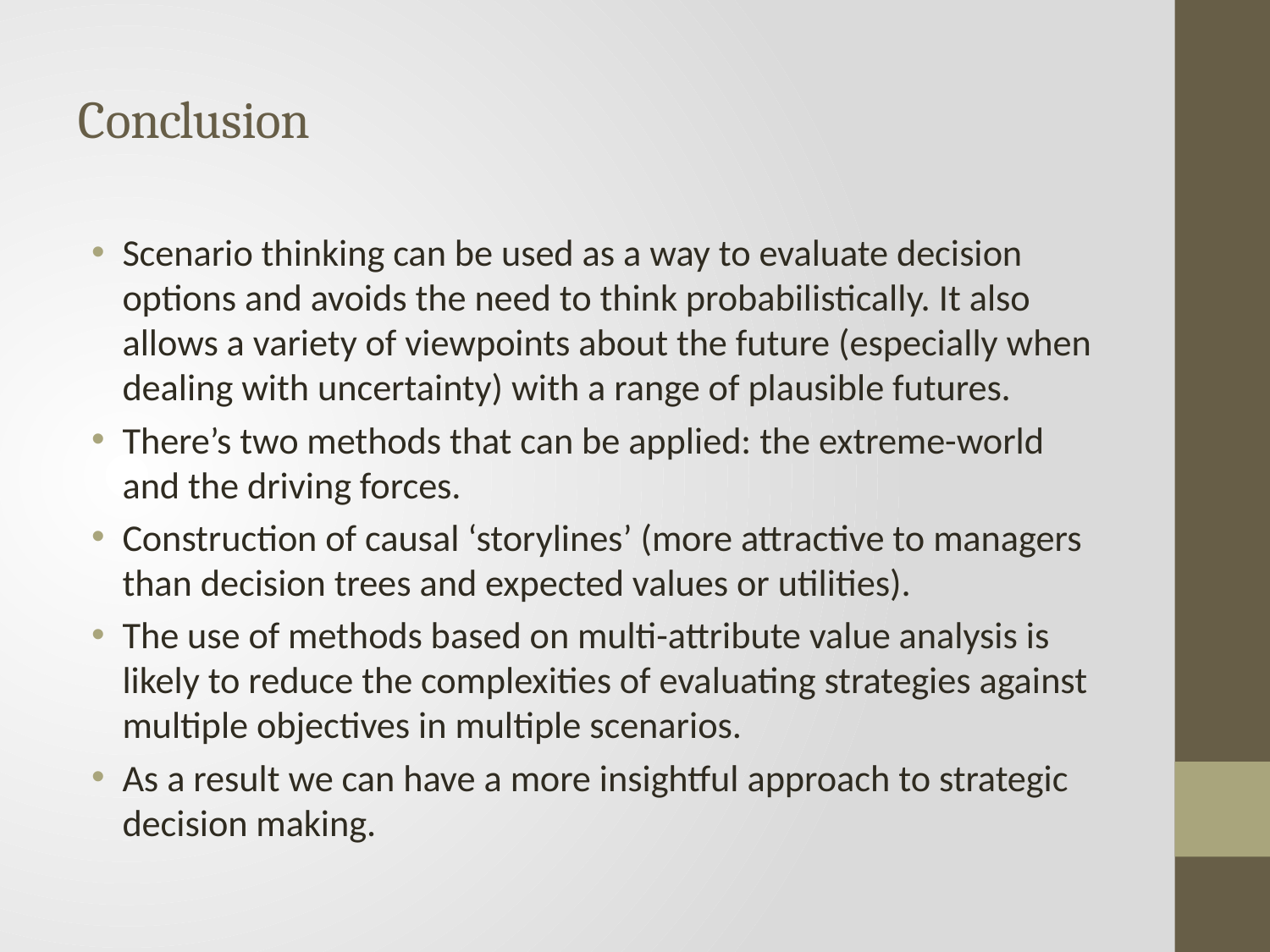

# Conclusion
Scenario thinking can be used as a way to evaluate decision options and avoids the need to think probabilistically. It also allows a variety of viewpoints about the future (especially when dealing with uncertainty) with a range of plausible futures.
There’s two methods that can be applied: the extreme-world and the driving forces.
Construction of causal ‘storylines’ (more attractive to managers than decision trees and expected values or utilities).
The use of methods based on multi-attribute value analysis is likely to reduce the complexities of evaluating strategies against multiple objectives in multiple scenarios.
As a result we can have a more insightful approach to strategic decision making.